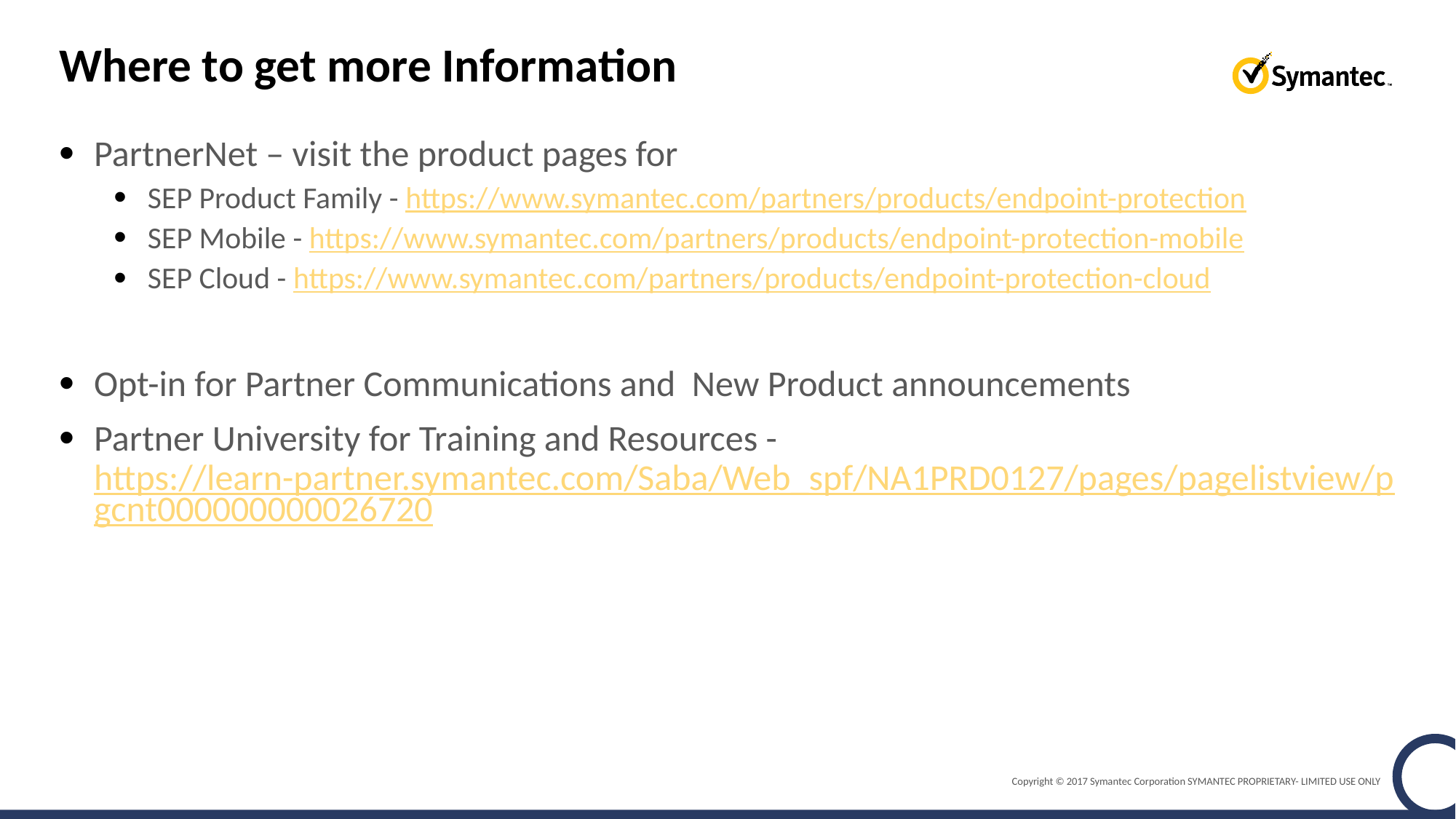

# Where to get more Information
PartnerNet – visit the product pages for
SEP Product Family - https://www.symantec.com/partners/products/endpoint-protection
SEP Mobile - https://www.symantec.com/partners/products/endpoint-protection-mobile
SEP Cloud - https://www.symantec.com/partners/products/endpoint-protection-cloud

Opt-in for Partner Communications and  New Product announcements
Partner University for Training and Resources - https://learn-partner.symantec.com/Saba/Web_spf/NA1PRD0127/pages/pagelistview/pgcnt000000000026720